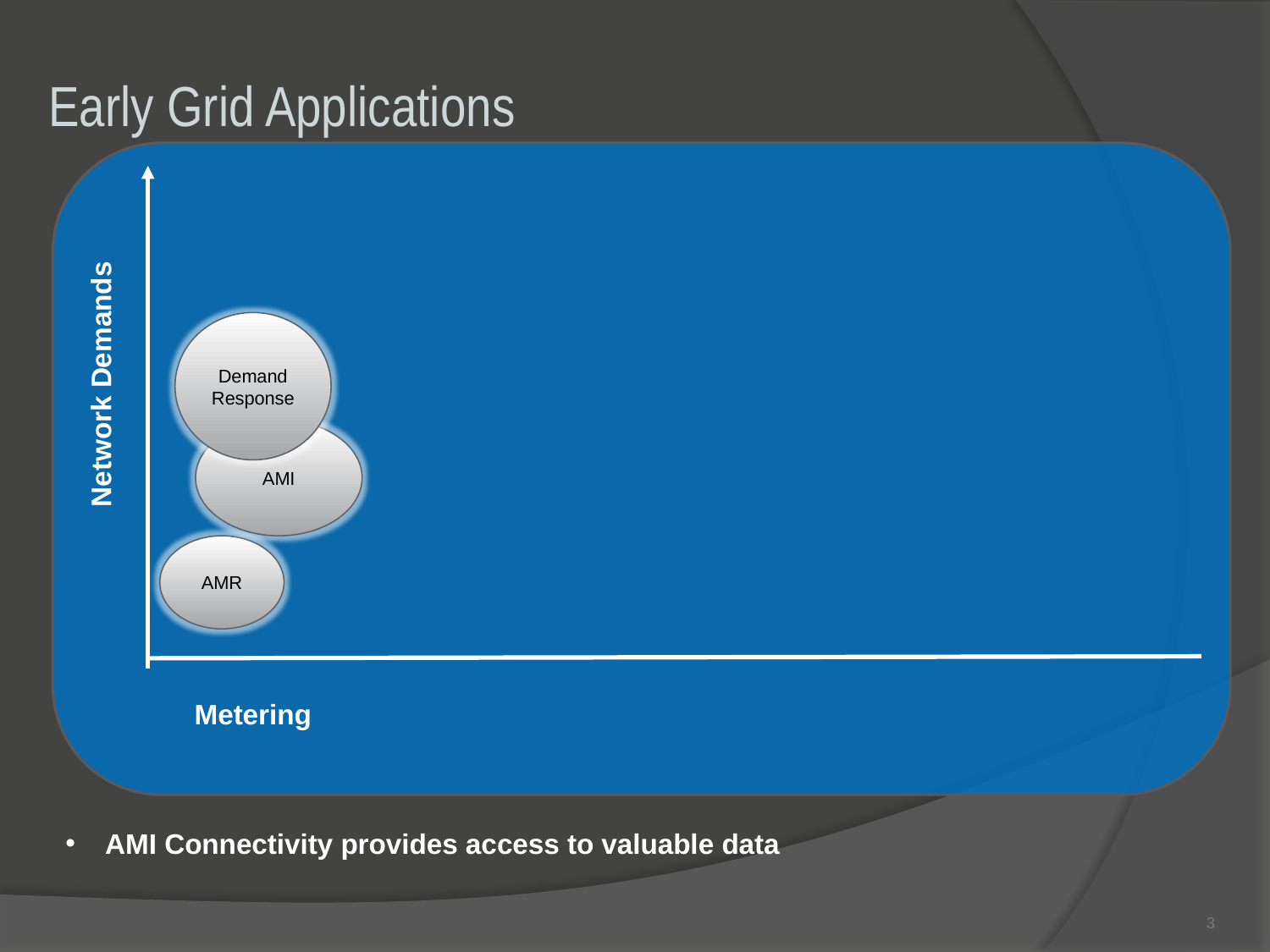

# Early Grid Applications

Network Demands
Demand Response
AMI
AMR
Metering

AMI Connectivity provides access to valuable data